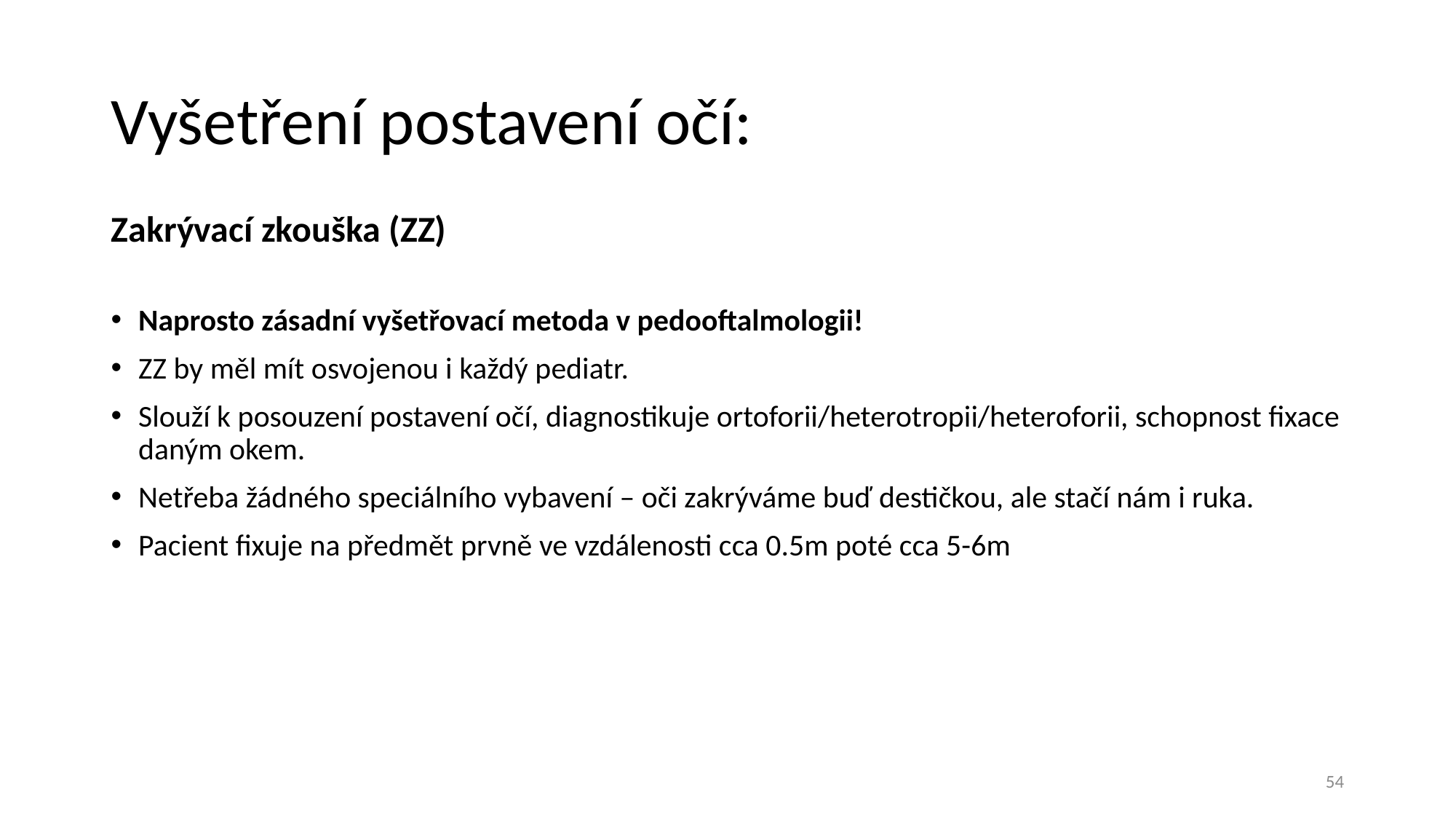

# Vyšetření postavení očí:
Zakrývací zkouška (ZZ)
Naprosto zásadní vyšetřovací metoda v pedooftalmologii!
ZZ by měl mít osvojenou i každý pediatr.
Slouží k posouzení postavení očí, diagnostikuje ortoforii/heterotropii/heteroforii, schopnost fixace daným okem.
Netřeba žádného speciálního vybavení – oči zakrýváme buď destičkou, ale stačí nám i ruka.
Pacient fixuje na předmět prvně ve vzdálenosti cca 0.5m poté cca 5-6m
54